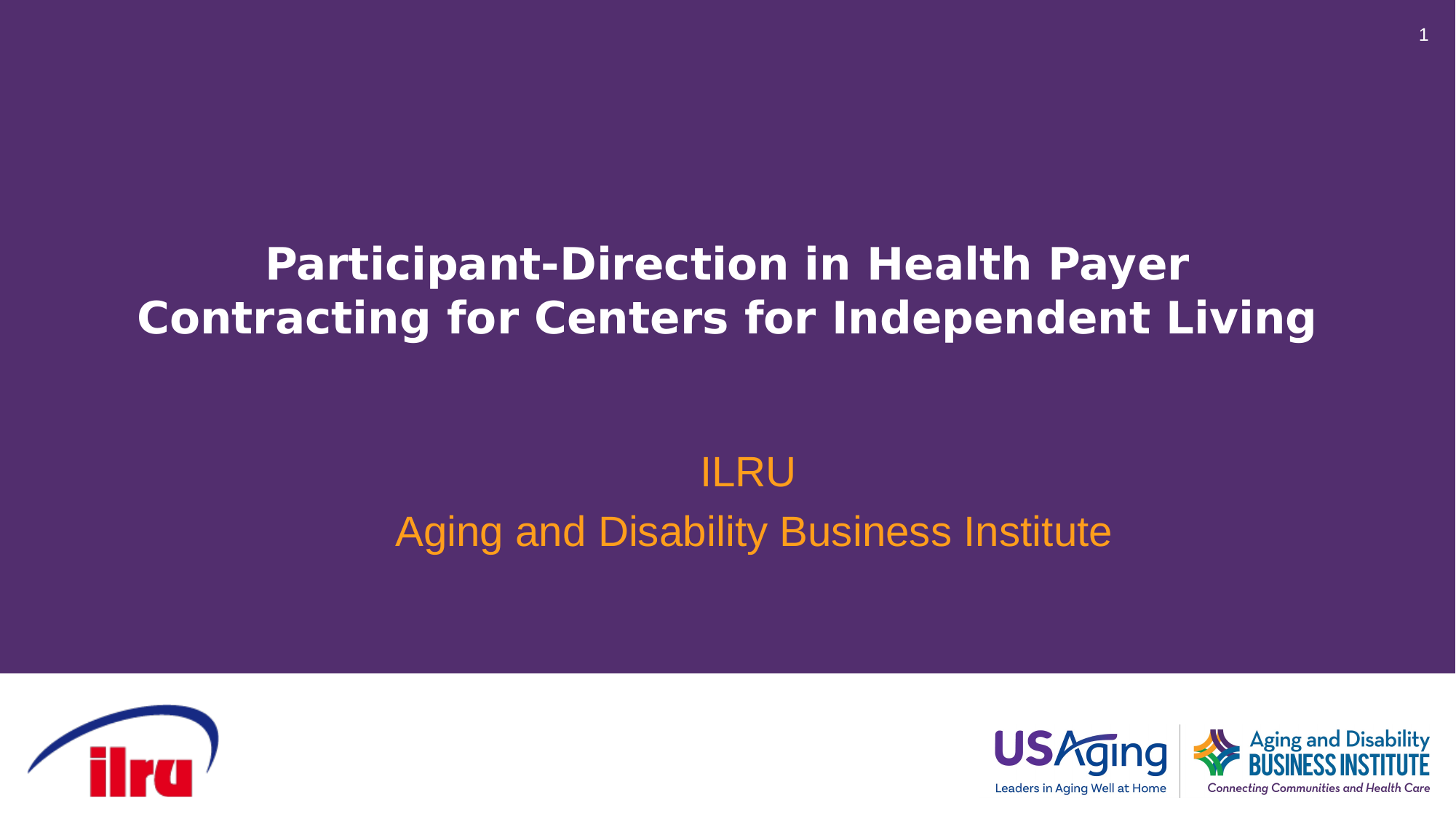

1
# Participant-Direction in Health Payer Contracting for Centers for Independent Living
ILRU
Aging and Disability Business Institute